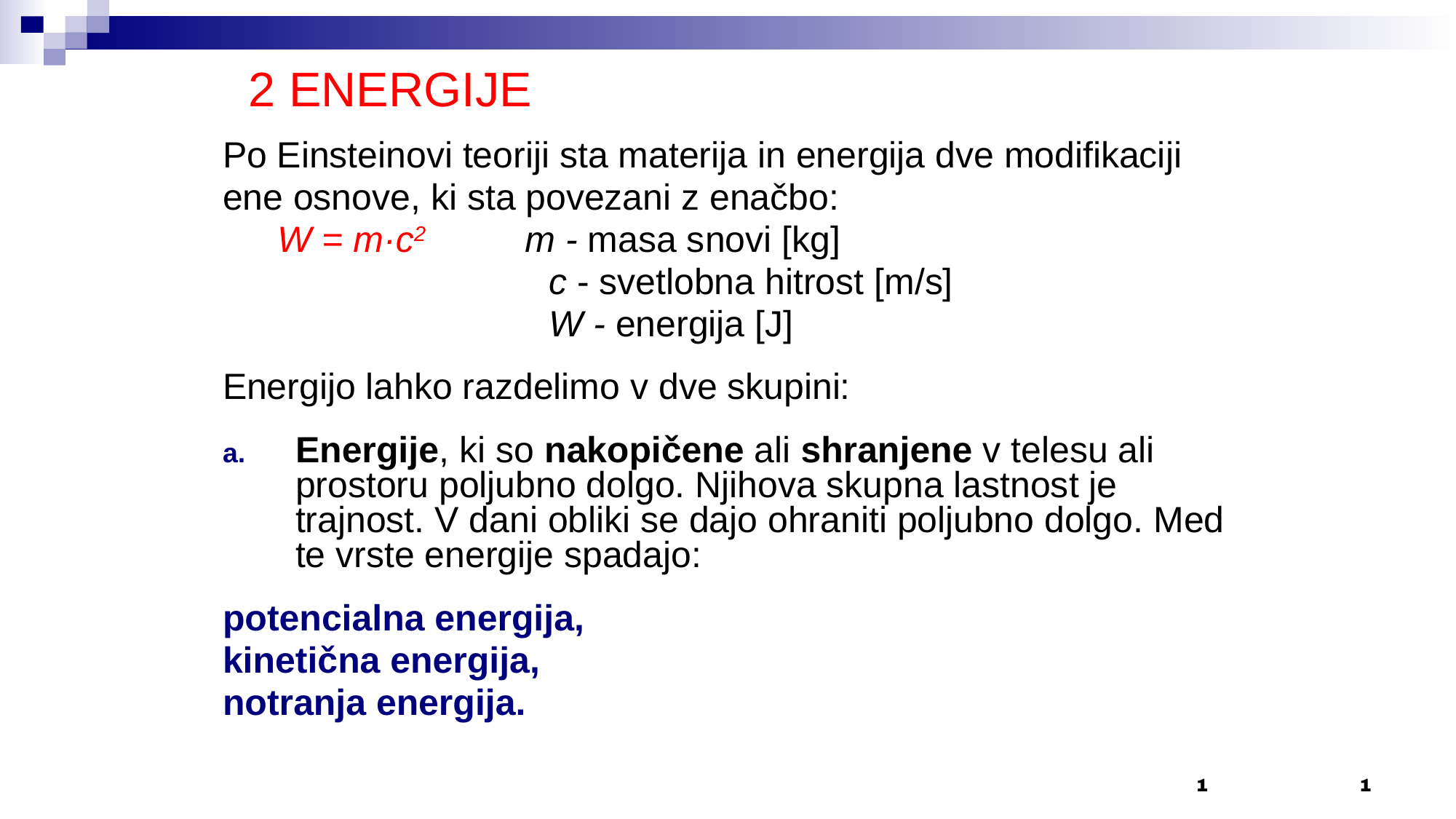

# 2 ENERGIJE
Po Einsteinovi teoriji sta materija in energija dve modifikaciji
ene osnove, ki sta povezani z enačbo:
W = m·c2                 m - masa snovi [kg]
                                c - svetlobna hitrost [m/s]
                                W - energija [J]

Energijo lahko razdelimo v dve skupini:

Energije, ki so nakopičene ali shranjene v telesu ali prostoru poljubno dolgo. Njihova skupna lastnost je trajnost. V dani obliki se dajo ohraniti poljubno dolgo. Med te vrste energije spadajo:

potencialna energija,
kinetična energija,
notranja energija.
1
1